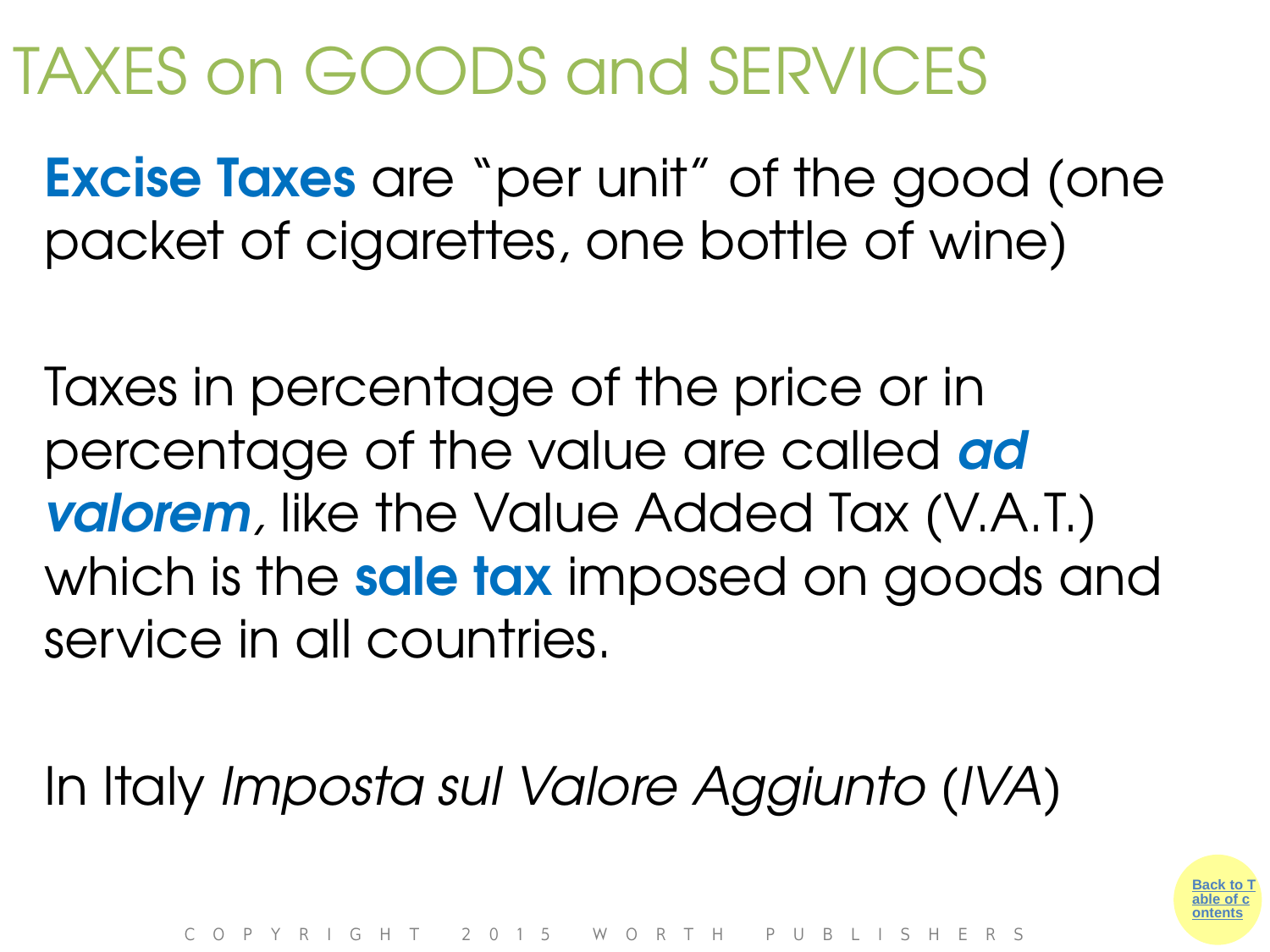

# TAXES on GOODS and SERVICES
Excise Taxes are “per unit” of the good (one packet of cigarettes, one bottle of wine)

Taxes in percentage of the price or in percentage of the value are called ad valorem, like the Value Added Tax (V.A.T.) which is the sale tax imposed on goods and service in all countries.

In Italy Imposta sul Valore Aggiunto (IVA)

Copyright 2015 Worth Publishers